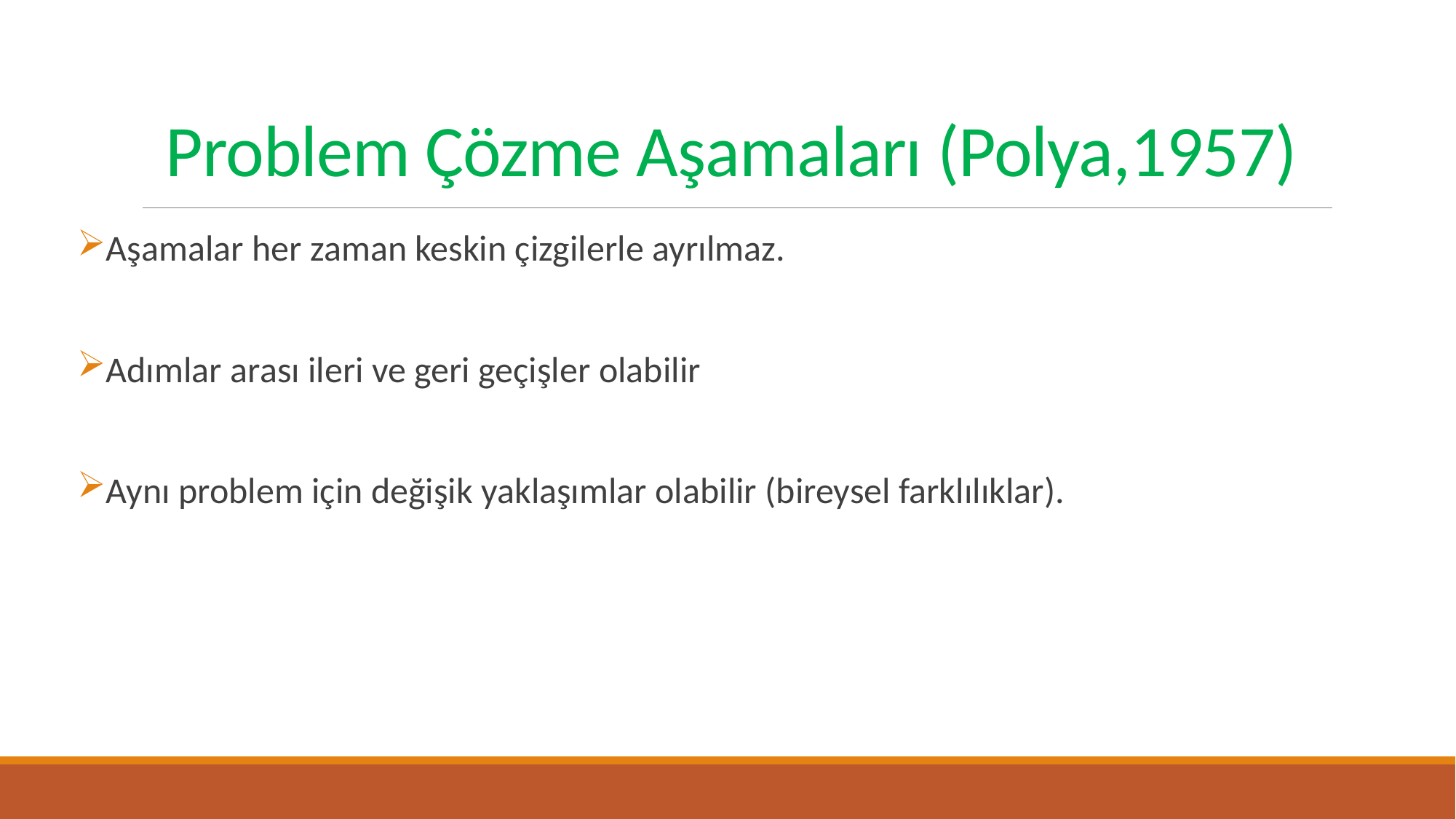

# Problem Çözme Aşamaları (Polya,1957)
Aşamalar her zaman keskin çizgilerle ayrılmaz.

Adımlar arası ileri ve geri geçişler olabilir

Aynı problem için değişik yaklaşımlar olabilir (bireysel farklılıklar).